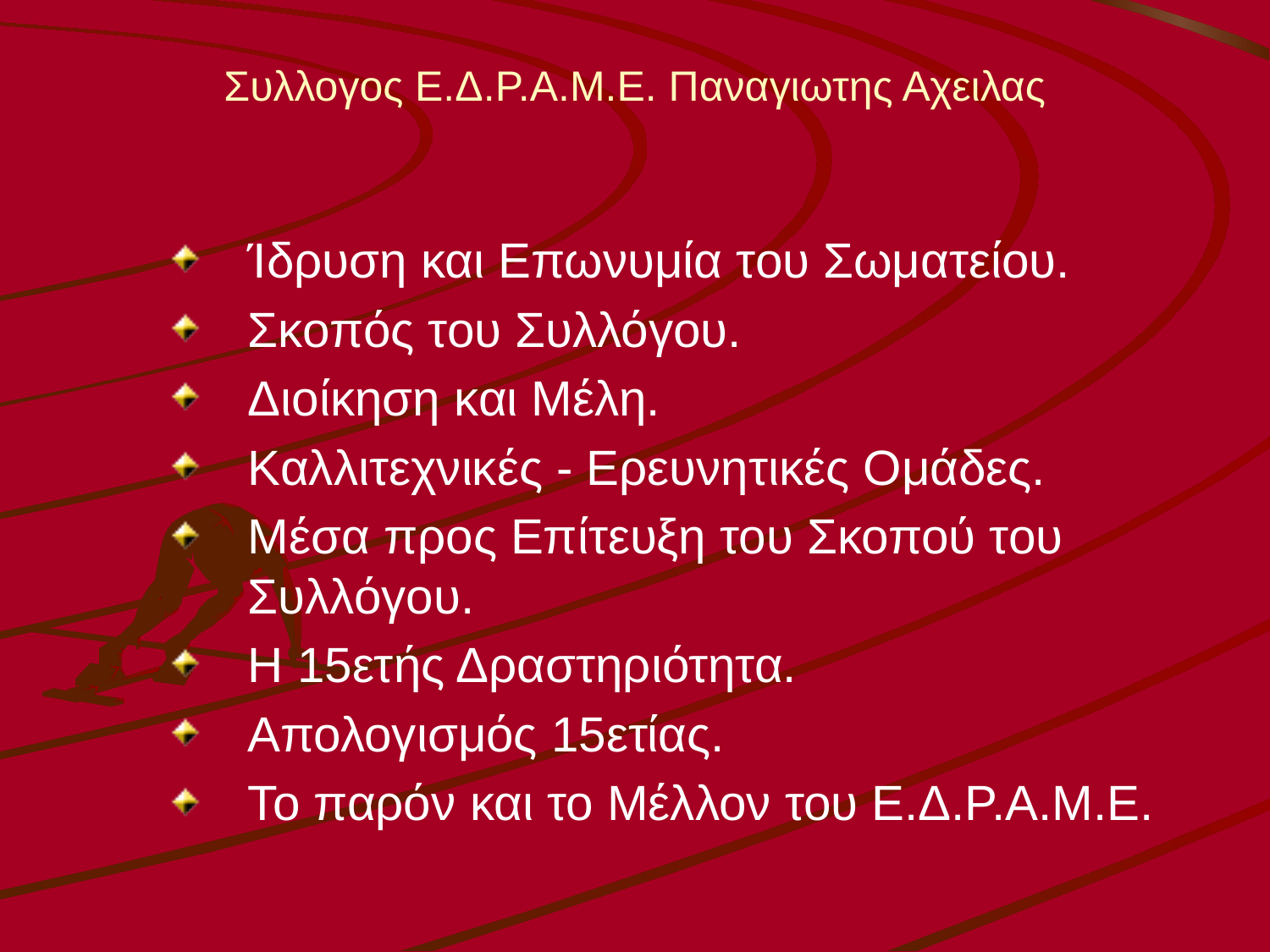

# Συλλογος Ε.Δ.Ρ.Α.Μ.Ε. Παναγιωτης Αχειλας
Ίδρυση και Επωνυμία του Σωματείου.
Σκοπός του Συλλόγου.
Διοίκηση και Μέλη.
Καλλιτεχνικές - Ερευνητικές Ομάδες.
Μέσα προς Επίτευξη του Σκοπού του Συλλόγου.
Η 15ετής Δραστηριότητα.
Απολογισμός 15ετίας.
Το παρόν και το Μέλλον του Ε.Δ.Ρ.Α.Μ.Ε.